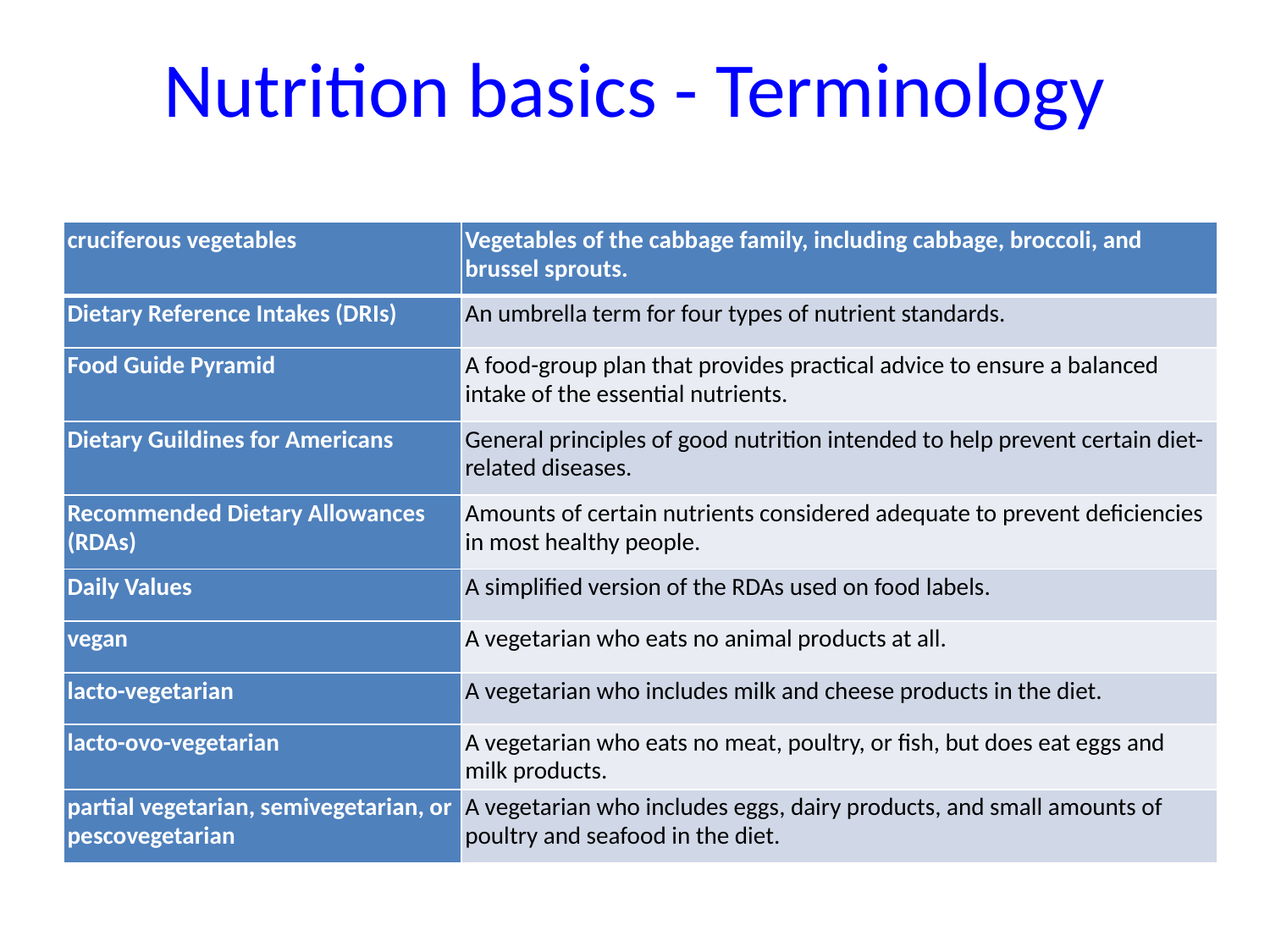

# Nutrition basics - Terminology
| cruciferous vegetables | Vegetables of the cabbage family, including cabbage, broccoli, and brussel sprouts. |
| --- | --- |
| Dietary Reference Intakes (DRIs) | An umbrella term for four types of nutrient standards. |
| Food Guide Pyramid | A food-group plan that provides practical advice to ensure a balanced intake of the essential nutrients. |
| Dietary Guildines for Americans | General principles of good nutrition intended to help prevent certain diet-related diseases. |
| Recommended Dietary Allowances (RDAs) | Amounts of certain nutrients considered adequate to prevent deficiencies in most healthy people. |
| Daily Values | A simplified version of the RDAs used on food labels. |
| vegan | A vegetarian who eats no animal products at all. |
| lacto-vegetarian | A vegetarian who includes milk and cheese products in the diet. |
| lacto-ovo-vegetarian | A vegetarian who eats no meat, poultry, or fish, but does eat eggs and milk products. |
| partial vegetarian, semivegetarian, or pescovegetarian | A vegetarian who includes eggs, dairy products, and small amounts of poultry and seafood in the diet. |